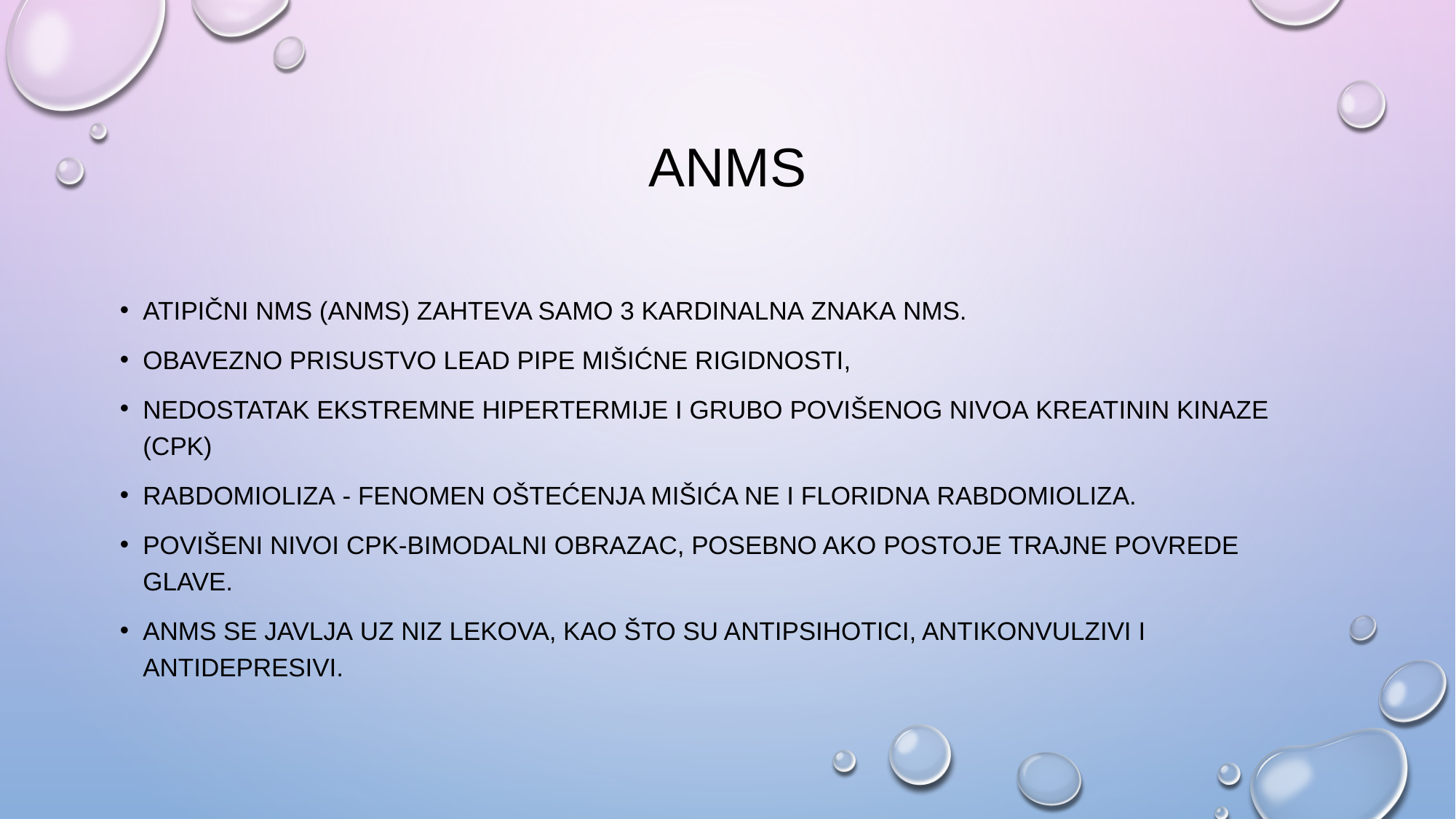

# anms
Atipični NMS (aNMS) zahteva samo 3 kardinalna znaka NMS.
Obavezno prisustvo lead pipe mišićne rigidnosti,
nedostatak ekstremne hipertermije i grubo povišenog nivoa kreatinin kinaze (CPK)
rabdomioliza - fenomen oštećenja mišića ne i floridna rabdomioliza.
Povišeni nivoi CPK-bimodalni obrazac, posebno ako postoje trajne povrede glave.
aNMS se javlja uz niz lekova, kao što su antipsihotici, antikonvulzivi i antidepresivi.